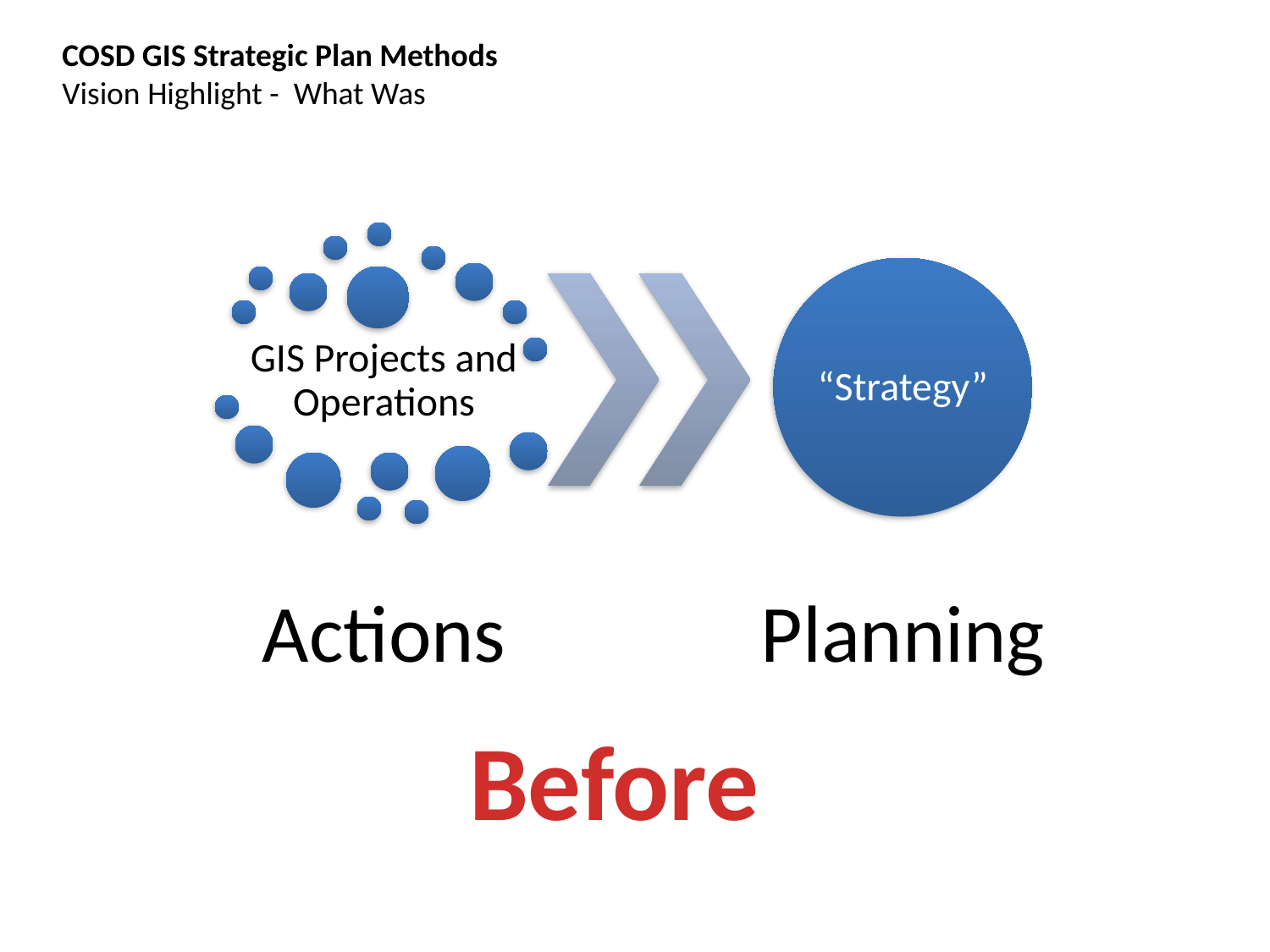

COSD GIS Strategic Plan Methods
Vision Highlight -  What Was
GIS Projects and Operations
Actions
“Strategy”
Planning
Before